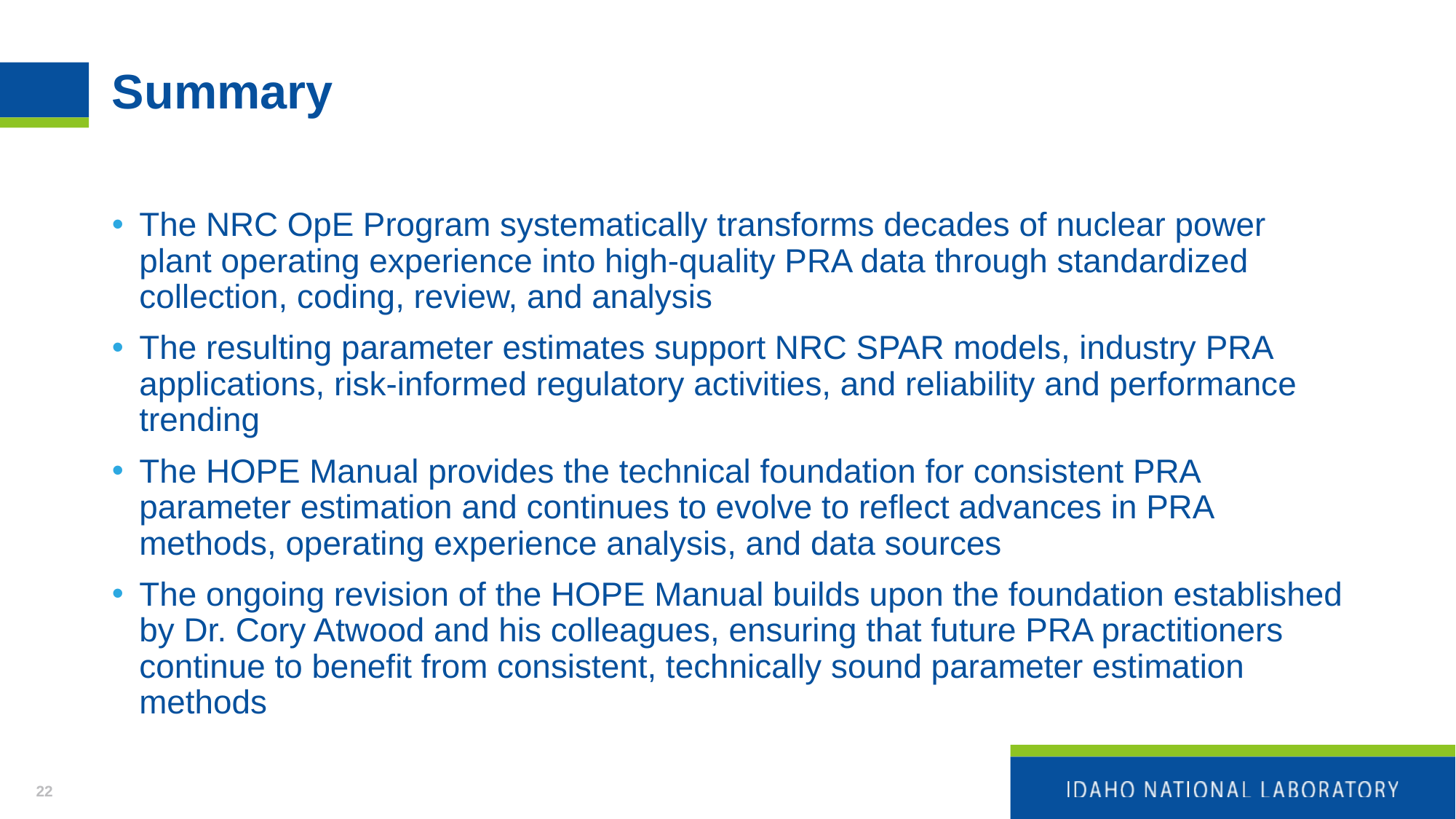

# Summary
The NRC OpE Program systematically transforms decades of nuclear power plant operating experience into high-quality PRA data through standardized collection, coding, review, and analysis
The resulting parameter estimates support NRC SPAR models, industry PRA applications, risk-informed regulatory activities, and reliability and performance trending
The HOPE Manual provides the technical foundation for consistent PRA parameter estimation and continues to evolve to reflect advances in PRA methods, operating experience analysis, and data sources
The ongoing revision of the HOPE Manual builds upon the foundation established by Dr. Cory Atwood and his colleagues, ensuring that future PRA practitioners continue to benefit from consistent, technically sound parameter estimation methods
22